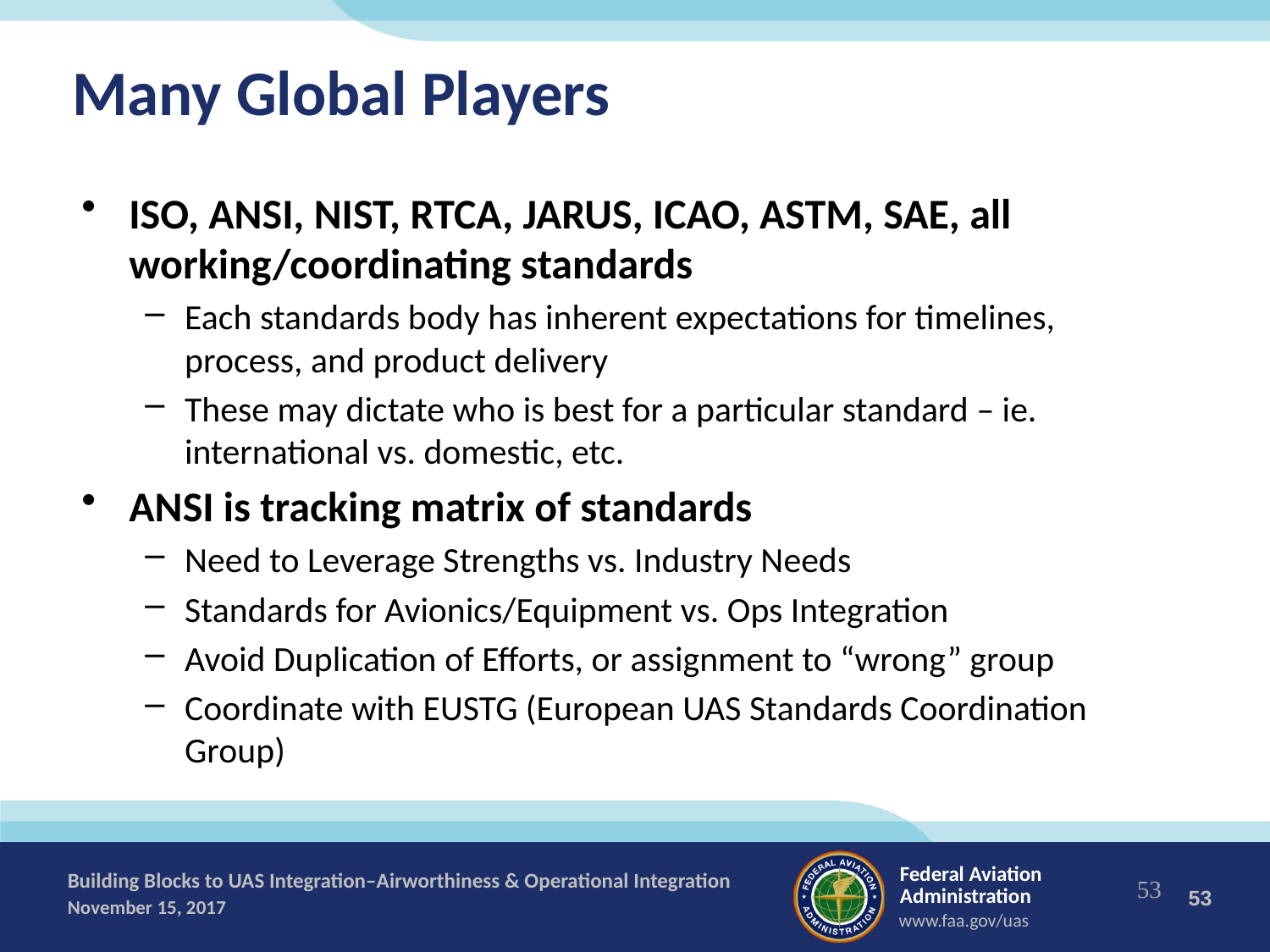

53
# Many Global Players
ISO, ANSI, NIST, RTCA, JARUS, ICAO, ASTM, SAE, all working/coordinating standards
Each standards body has inherent expectations for timelines, process, and product delivery
These may dictate who is best for a particular standard – ie. international vs. domestic, etc.
ANSI is tracking matrix of standards
Need to Leverage Strengths vs. Industry Needs
Standards for Avionics/Equipment vs. Ops Integration
Avoid Duplication of Efforts, or assignment to “wrong” group
Coordinate with EUSTG (European UAS Standards Coordination Group)